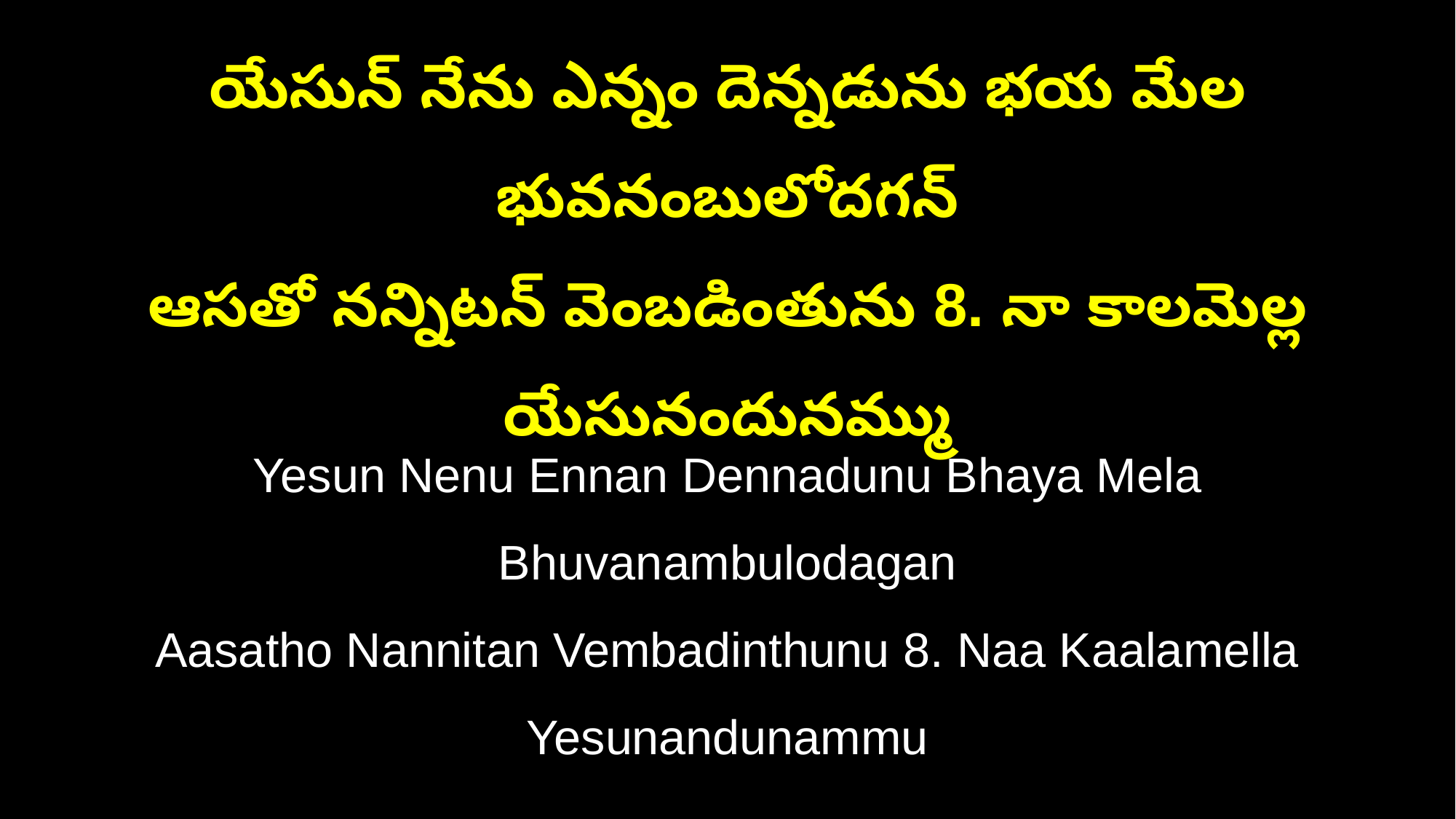

యేసున్‌ నేను ఎన్నం దెన్నడును భయ మేల భువనంబులోదగన్‌
ఆసతో నన్నిటన్‌ వెంబడింతును 8. నా కాలమెల్ల యేసునందునమ్ము
Yesun Nenu Ennan Dennadunu Bhaya Mela Bhuvanambulodagan
Aasatho Nannitan Vembadinthunu 8. Naa Kaalamella Yesunandunammu